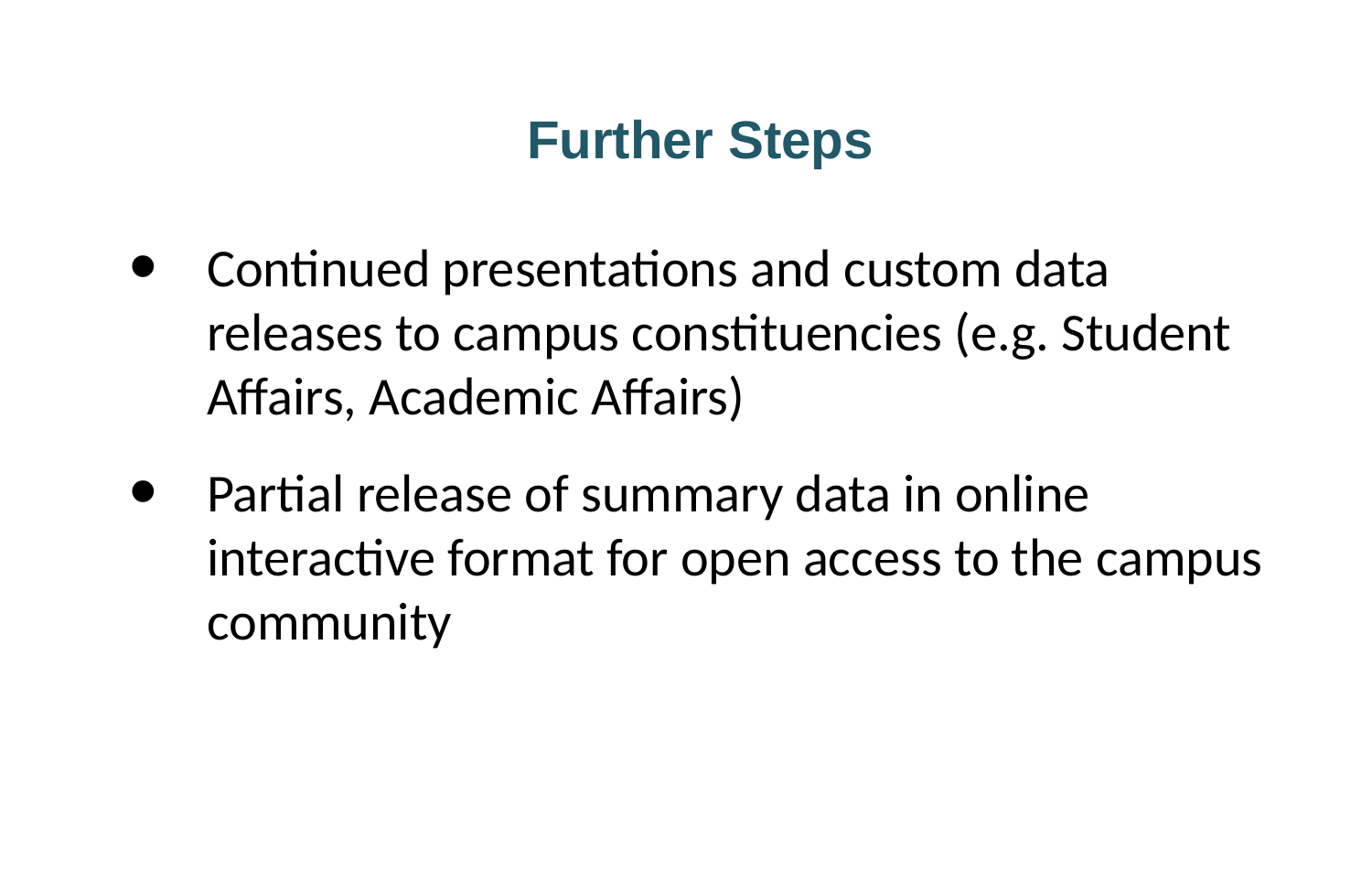

SJSU Washington Square
Further Steps
Continued presentations and custom data releases to campus constituencies (e.g. Student Affairs, Academic Affairs)
Partial release of summary data in online interactive format for open access to the campus community